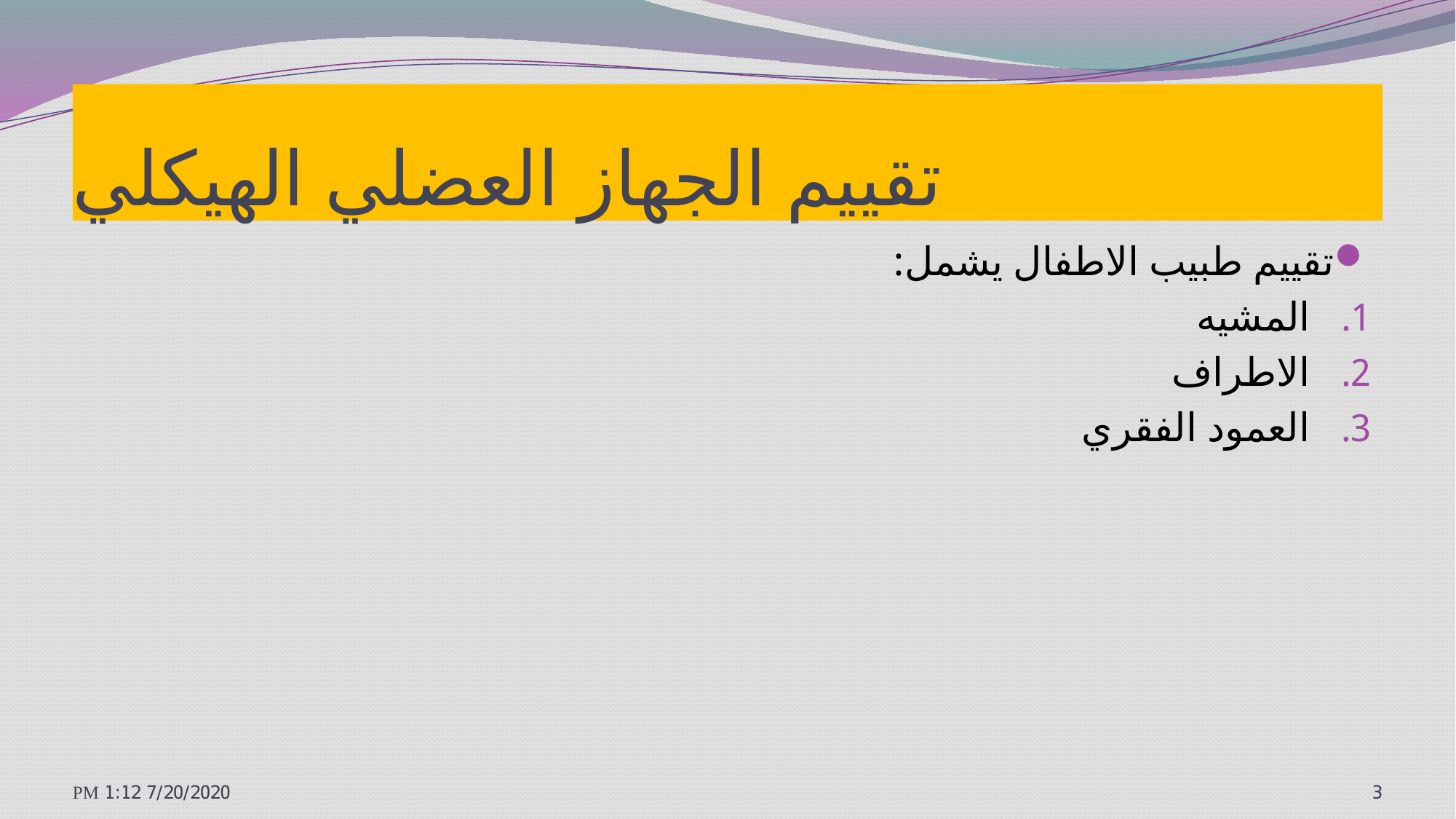

# تقييم الجهاز العضلي الهيكلي
تقييم طبيب الاطفال يشمل:
المشيه
الاطراف
العمود الفقري
7/20/2020 1:12 PM
3